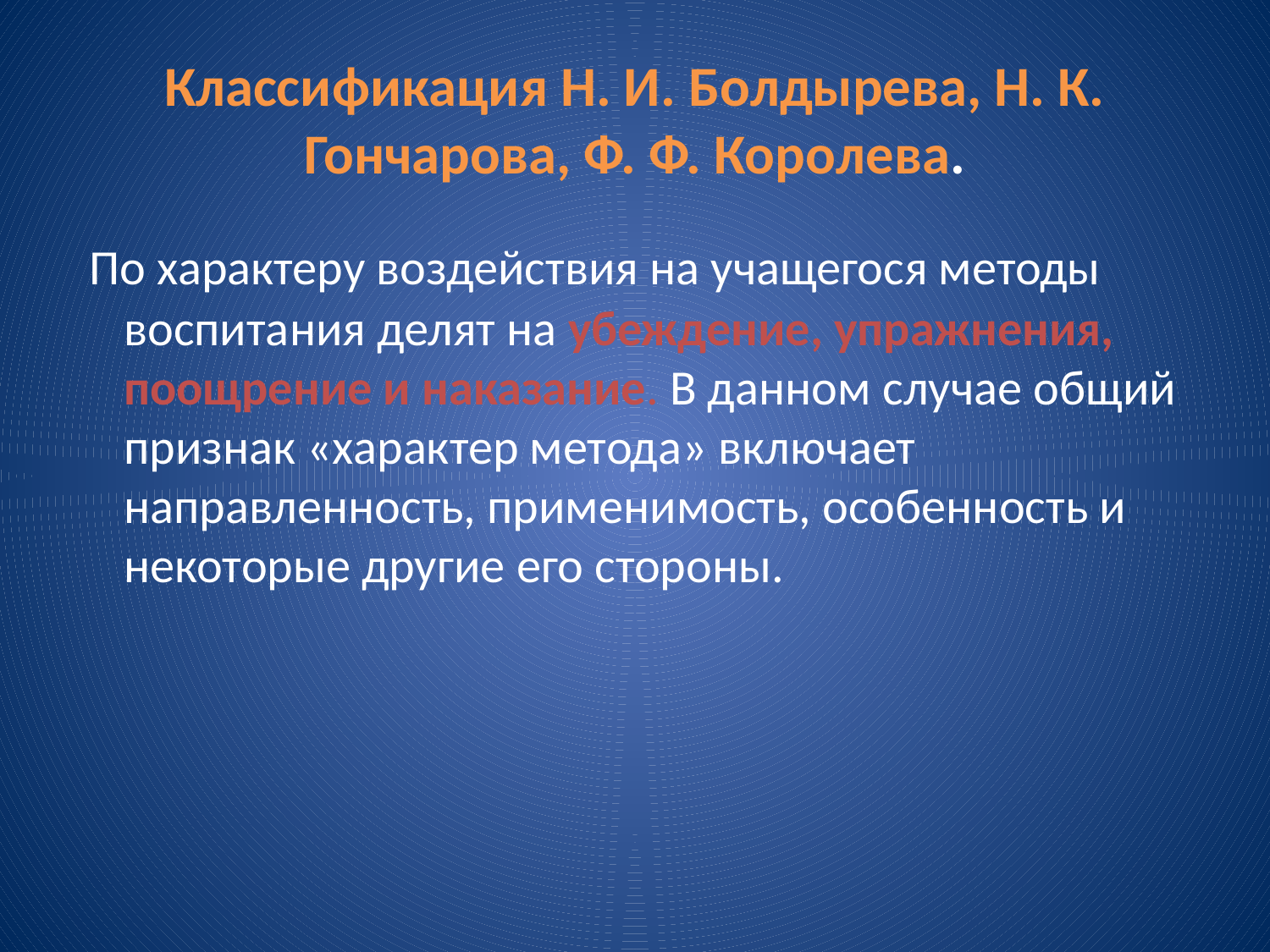

# Классификация Н. И. Болдырева, Н. К. Гончарова, Ф. Ф. Королева.
 По характеру воздействия на учащегося методы воспита­ния делят на убеждение, упражнения, поощрение и наказание. В данном случае общий признак «характер метода» включает направленность, применимость, особенность и некоторые другие его стороны.